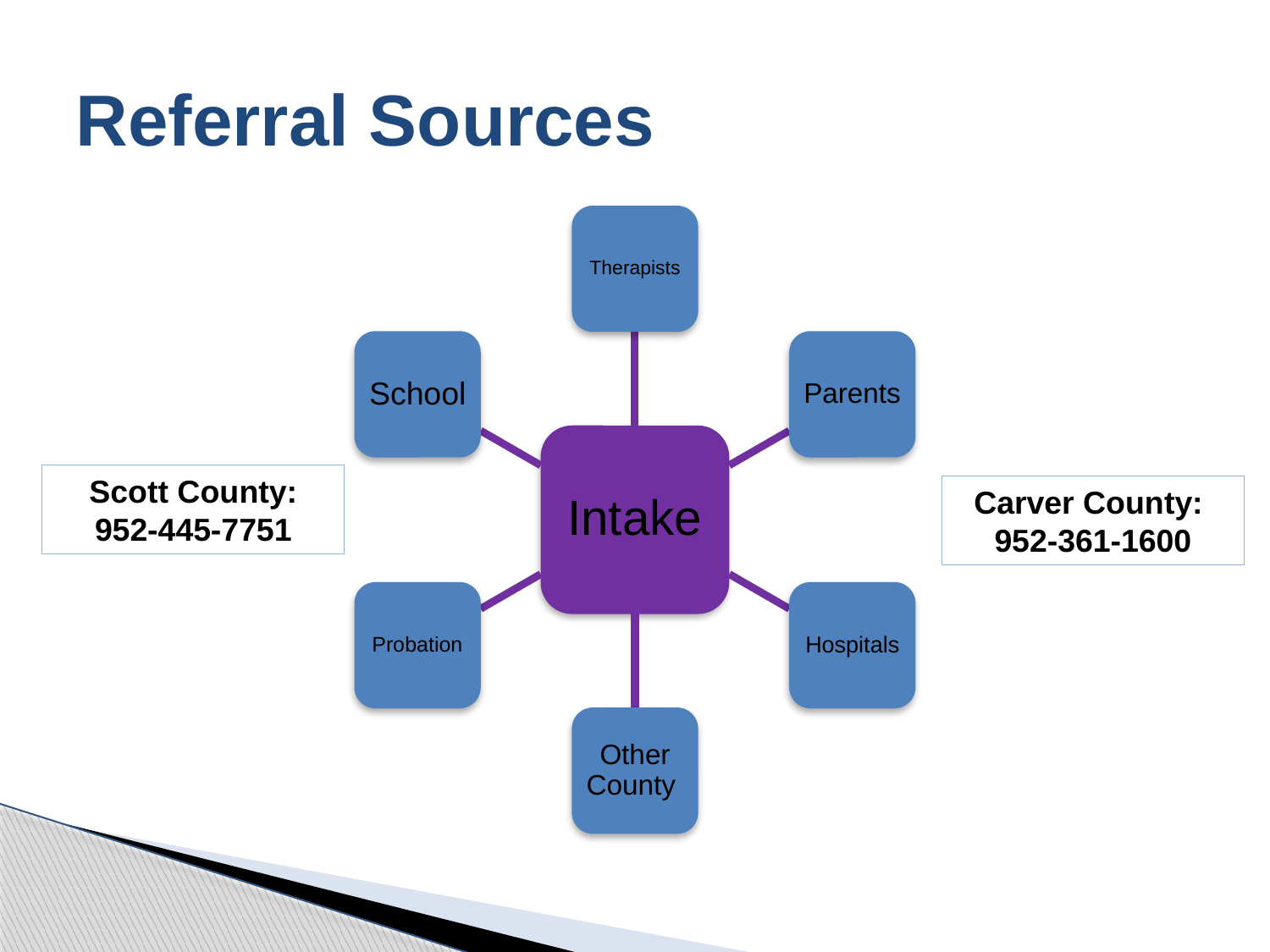

# Referral Sources
Intake
Therapists
Parents
Hospitals
Other County
Probation
School
Scott County:
952-445-7751
Carver County:  952-361-1600